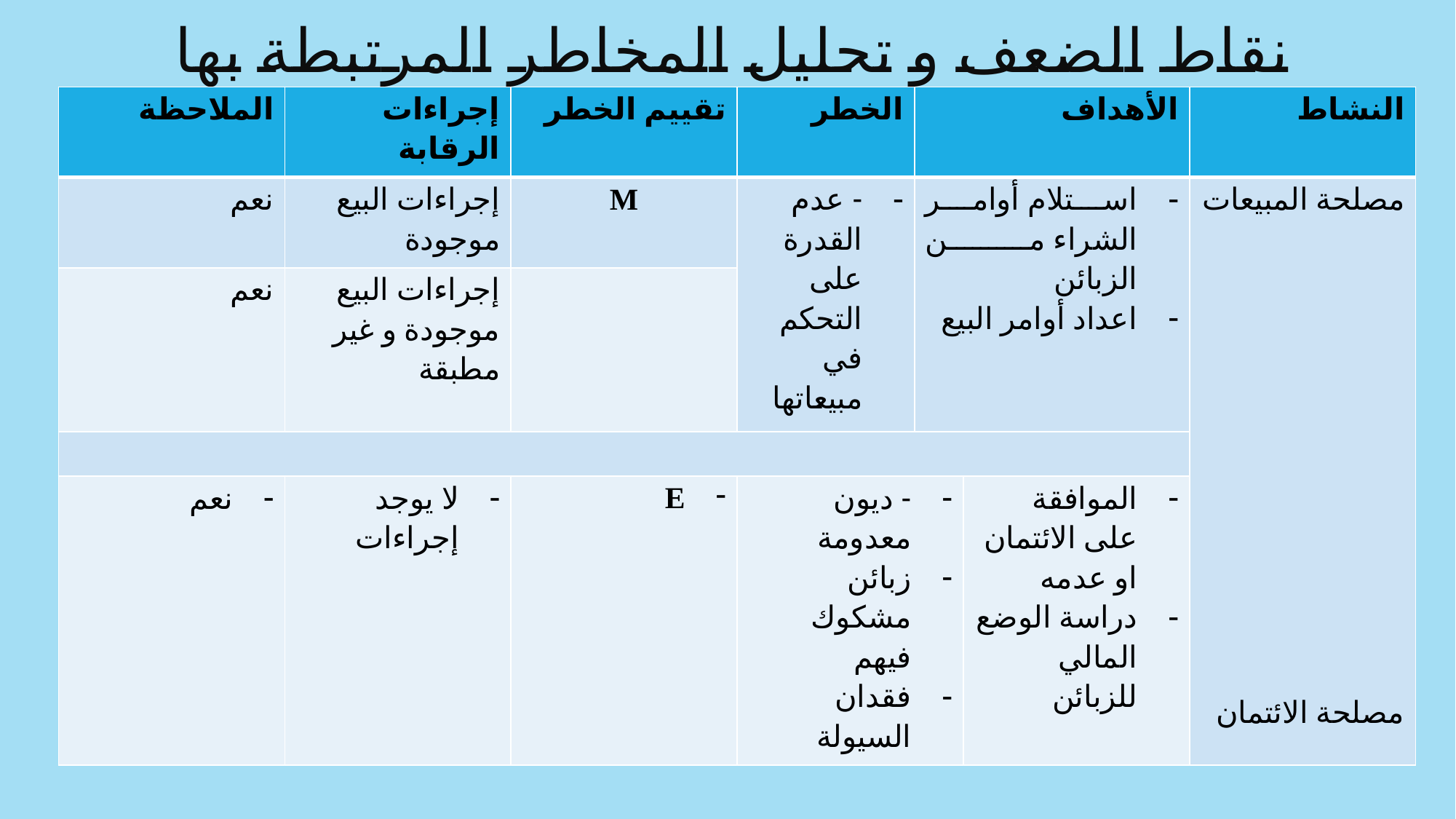

نقاط الضعف و تحليل المخاطر المرتبطة بها
| الملاحظة | إجراءات الرقابة | تقييم الخطر | الخطر | الأهداف |  | النشاط |
| --- | --- | --- | --- | --- | --- | --- |
| نعم | إجراءات البيع موجودة | M | - عدم القدرة على التحكم في مبيعاتها | استلام أوامر الشراء من الزبائن اعداد أوامر البيع |  | مصلحة المبيعات مصلحة الائتمان |
| نعم | إجراءات البيع موجودة و غير مطبقة |  |  |  |  |  |
|  |  |  |  |  |  |  |
| نعم | لا يوجد إجراءات | E | - ديون معدومة زبائن مشكوك فيهم فقدان السيولة |  | الموافقة على الائتمان او عدمه دراسة الوضع المالي للزبائن |  |